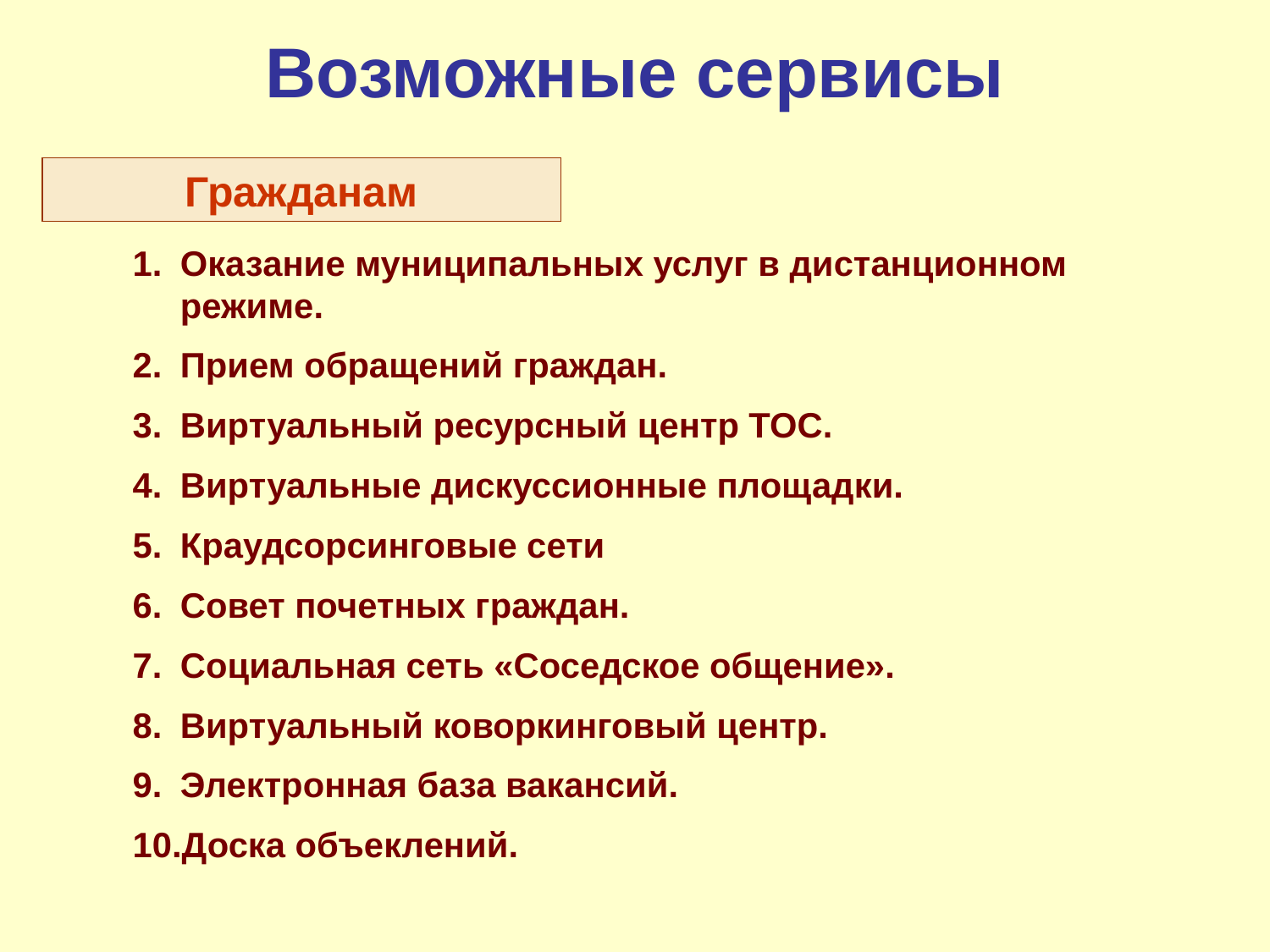

Возможные сервисы
Гражданам
Оказание муниципальных услуг в дистанционном режиме.
Прием обращений граждан.
Виртуальный ресурсный центр ТОС.
Виртуальные дискуссионные площадки.
Краудсорсинговые сети
Совет почетных граждан.
Социальная сеть «Соседское общение».
Виртуальный коворкинговый центр.
Электронная база вакансий.
Доска объеклений.